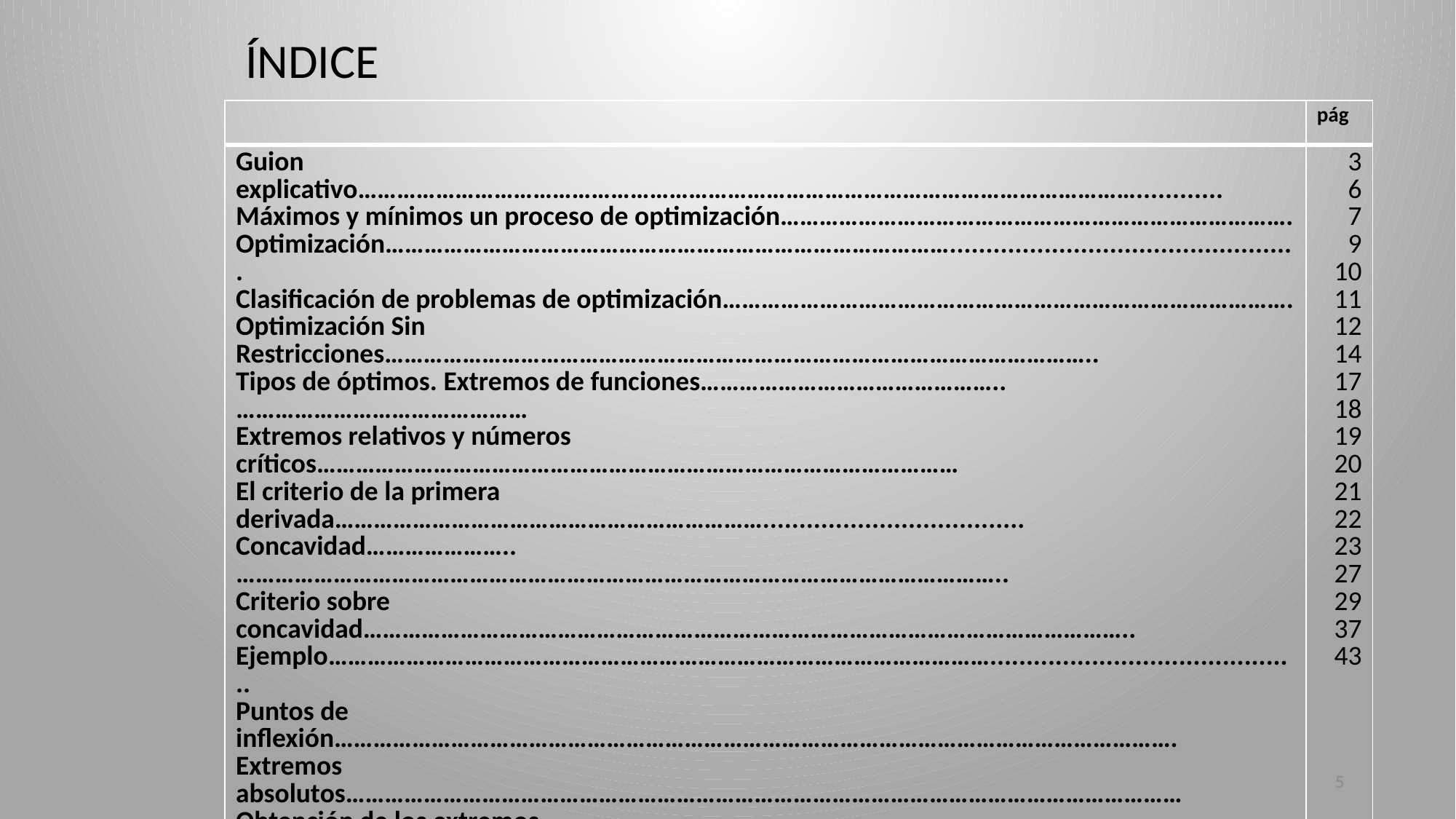

# ÍNDICE
|  | pág |
| --- | --- |
| Guion explicativo…………………………………………………………………………………………………………............ Máximos y mínimos un proceso de optimización……………………………………………………………………. Optimización……………………………………………………………………………................................................ Clasificación de problemas de optimización……………………………………………………………………………. Optimización Sin Restricciones……………………………………………………………………………………………….. Tipos de óptimos. Extremos de funciones………………………………………..……………………………………… Extremos relativos y números críticos……………………………………………………………………………………… El criterio de la primera derivada………………………………………………………….................................... Concavidad………………….. ……………………………………………………………………………………………………….. Criterio sobre concavidad……………………………………………………………………………………………………….. Ejemplo…………………………………………………………………………………………........................................... Puntos de inflexión…………………………………………………………………………………………………………………. Extremos absolutos………………………………………………………………………………………………………………… Obtención de los extremos absolutos……………………………………………………................................... Extremos de funciones de varias variables………………………………………………………………………………. Puntos críticos…………………………………………………………………………………........................................ Condición necesaria de extremo…………………………………………………………………………………………….. Extremos absolutos………………………………………………………………………………………………………………… Bibliografía……………………………………………………………………………………………………………………………… | 3 6 7 9 10 11 12 14 17 18 19 20 21 22 23 27 29 37 43 |
5